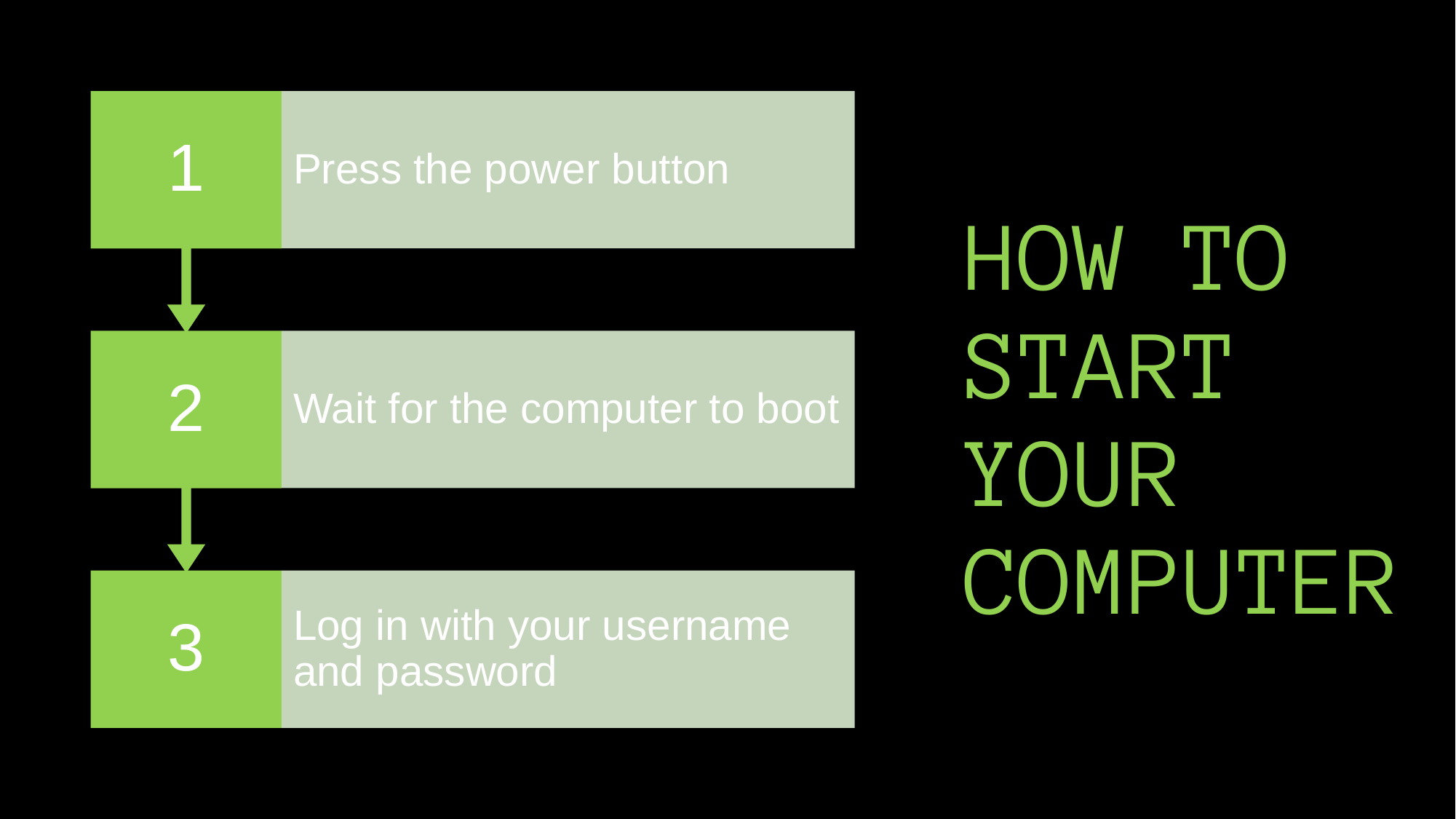

3
Log in with your username and password
2
Wait for the computer to boot
1
Press the power button
# HOW TO START YOUR COMPUTER